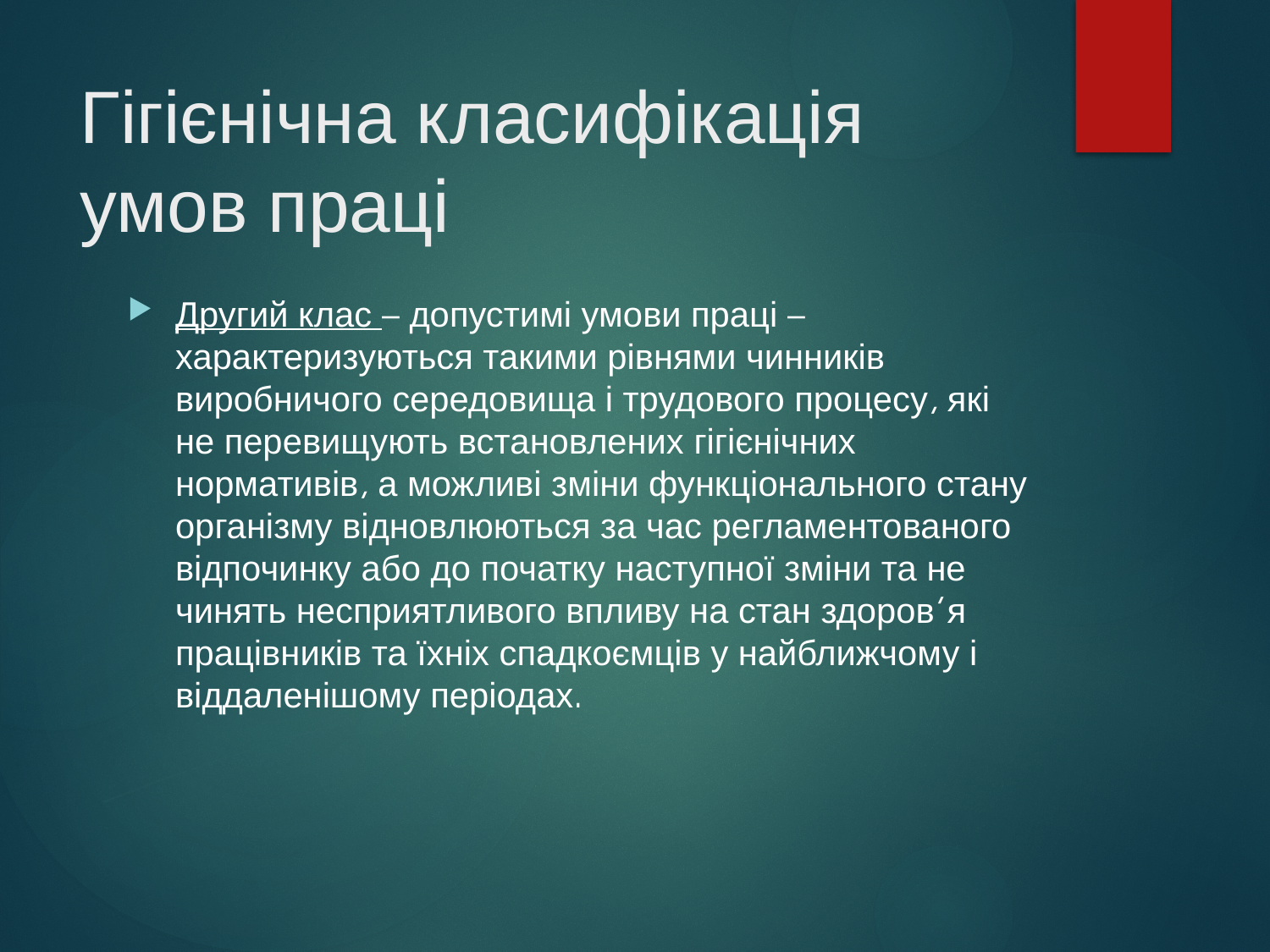

# Гігієнічна класифікація умов праці
Другий клас – допустимі умови праці – характеризуються такими рівнями чинників виробничого середовища і трудового процесу, які не перевищують встановлених гігієнічних нормативів, а можливі зміни функціонального стану організму відновлюються за час регламентованого відпочинку або до початку наступної зміни та не чинять несприятливого впливу на стан здоров’я працівників та їхніх спадкоємців у найближчому і віддаленішому періодах.